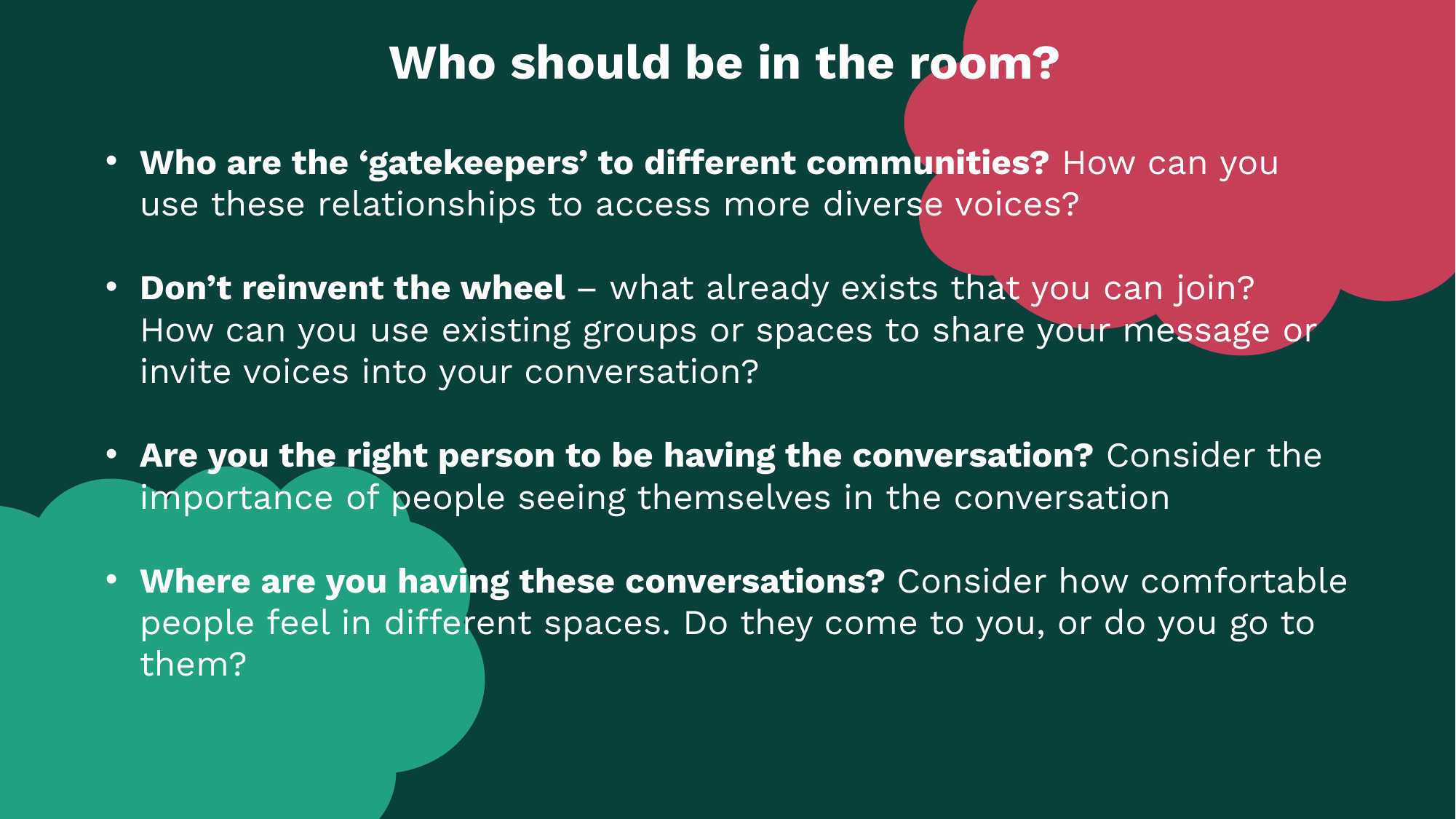

Who should be in the room?
Who are the ‘gatekeepers’ to different communities? How can you use these relationships to access more diverse voices?
Don’t reinvent the wheel – what already exists that you can join?  How can you use existing groups or spaces to share your message or invite voices into your conversation?

Are you the right person to be having the conversation? Consider the importance of people seeing themselves in the conversation

Where are you having these conversations? Consider how comfortable people feel in different spaces. Do they come to you, or do you go to them?